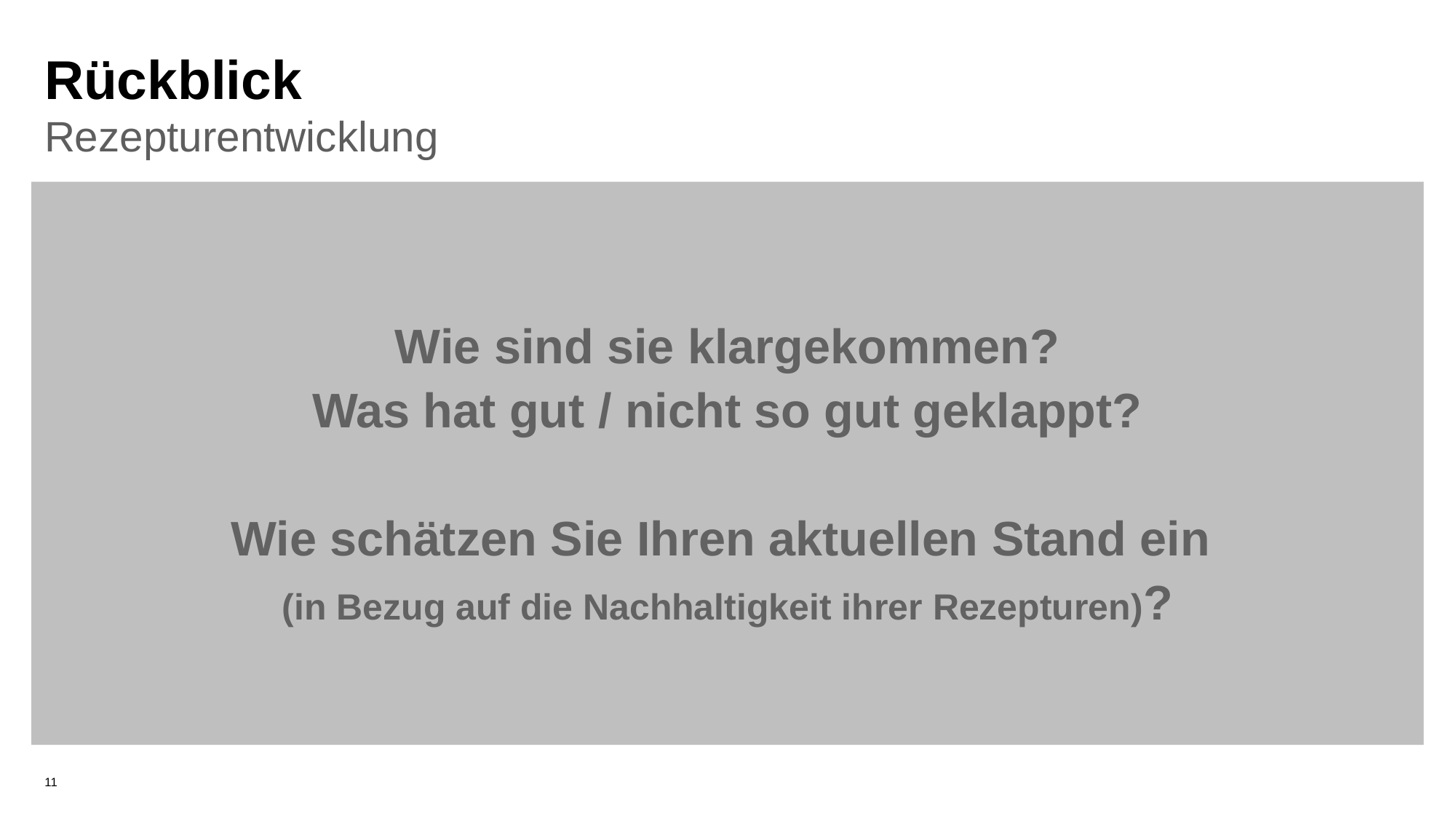

# Rückblick
Rezepturentwicklung

Wie sind sie klargekommen?
Was hat gut / nicht so gut geklappt?

Wie schätzen Sie Ihren aktuellen Stand ein
(in Bezug auf die Nachhaltigkeit ihrer Rezepturen)?